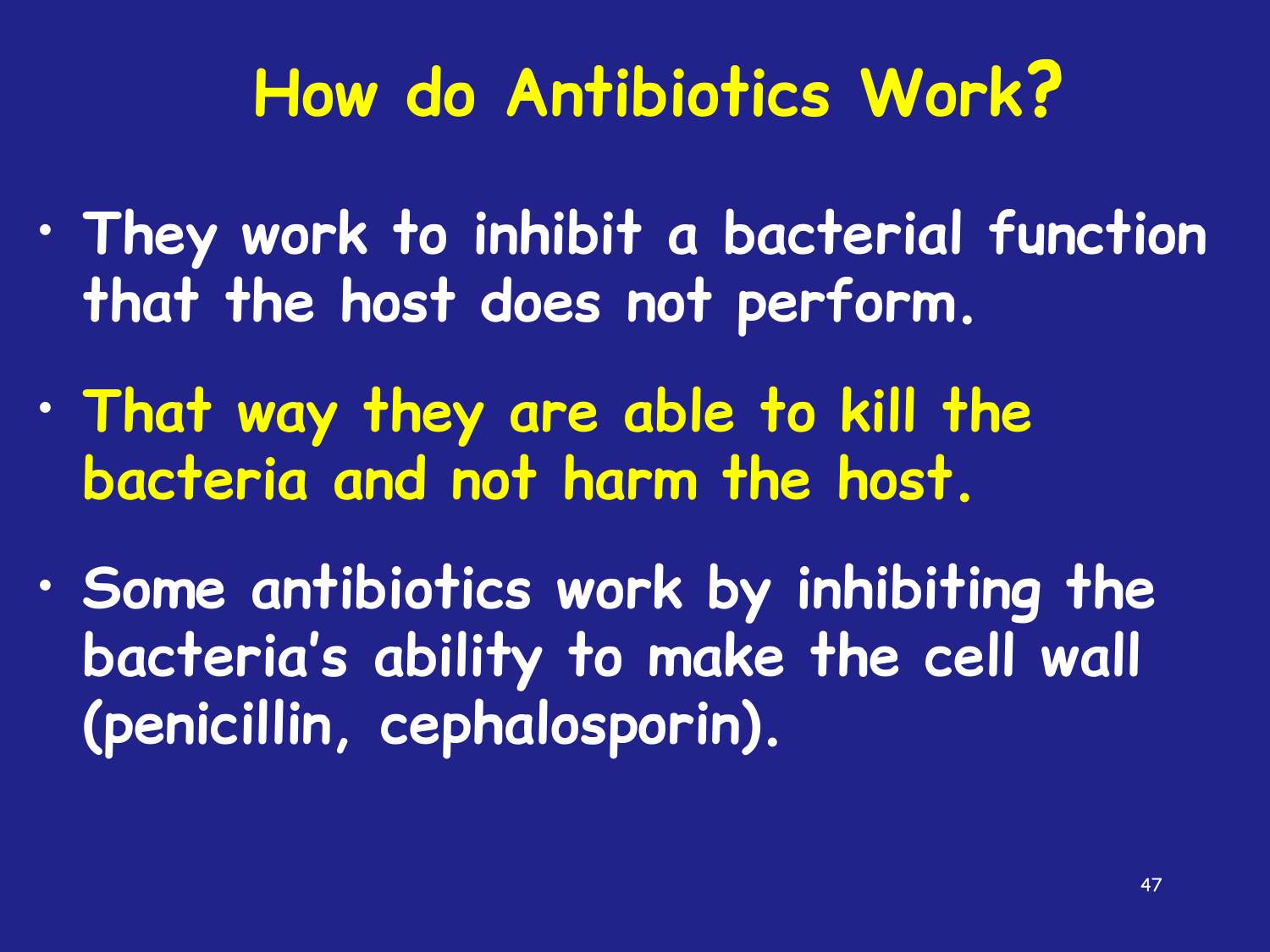

# How do Antibiotics Work?
They work to inhibit a bacterial function that the host does not perform.
That way they are able to kill the bacteria and not harm the host.
Some antibiotics work by inhibiting the bacteria’s ability to make the cell wall (penicillin, cephalosporin).

47